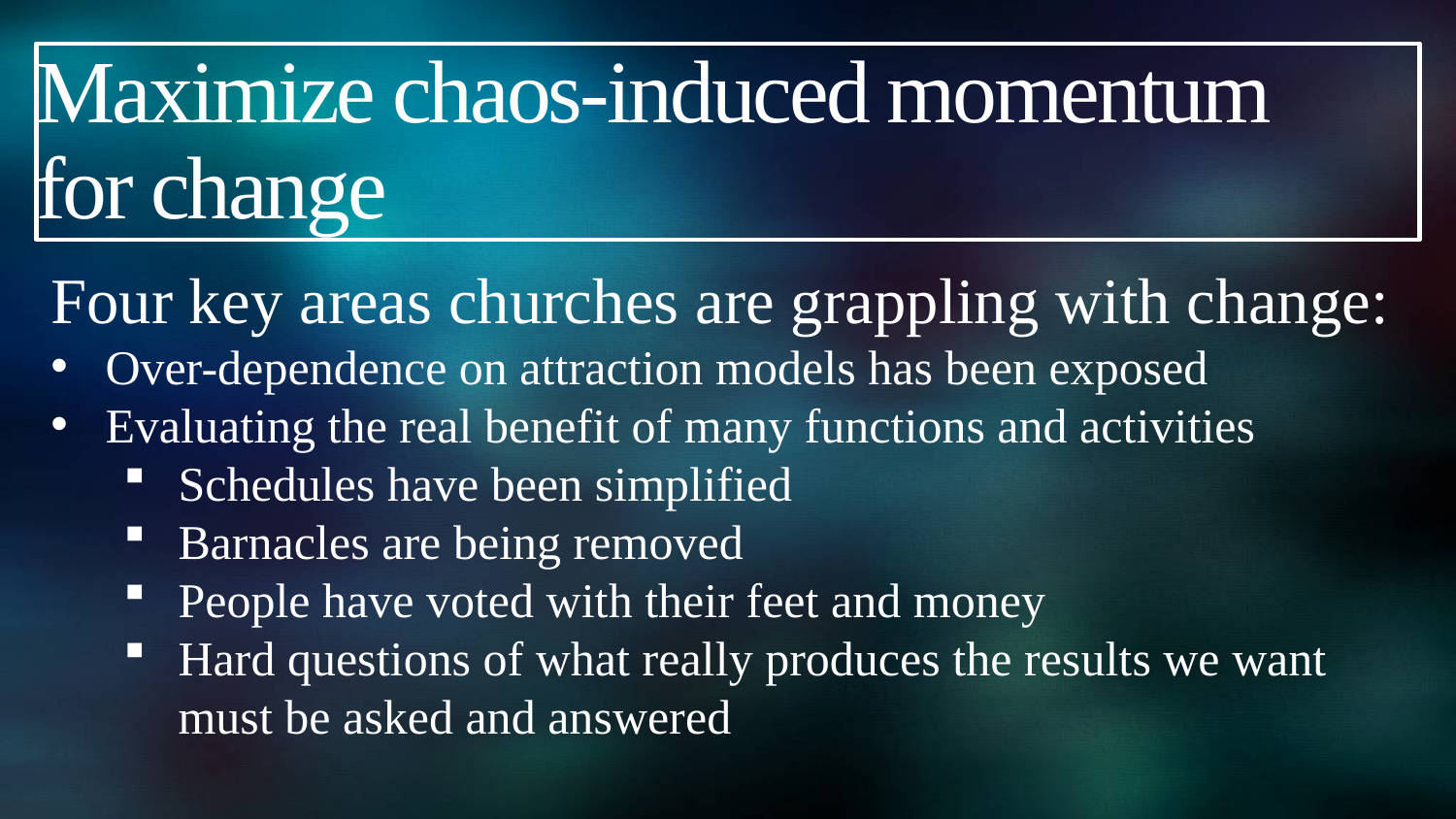

# Maximize chaos-induced momentum    for change
Four key areas churches are grappling with change:
Over-dependence on attraction models has been exposed
Evaluating the real benefit of many functions and activities
Schedules have been simplified
Barnacles are being removed
People have voted with their feet and money
Hard questions of what really produces the results we want must be asked and answered